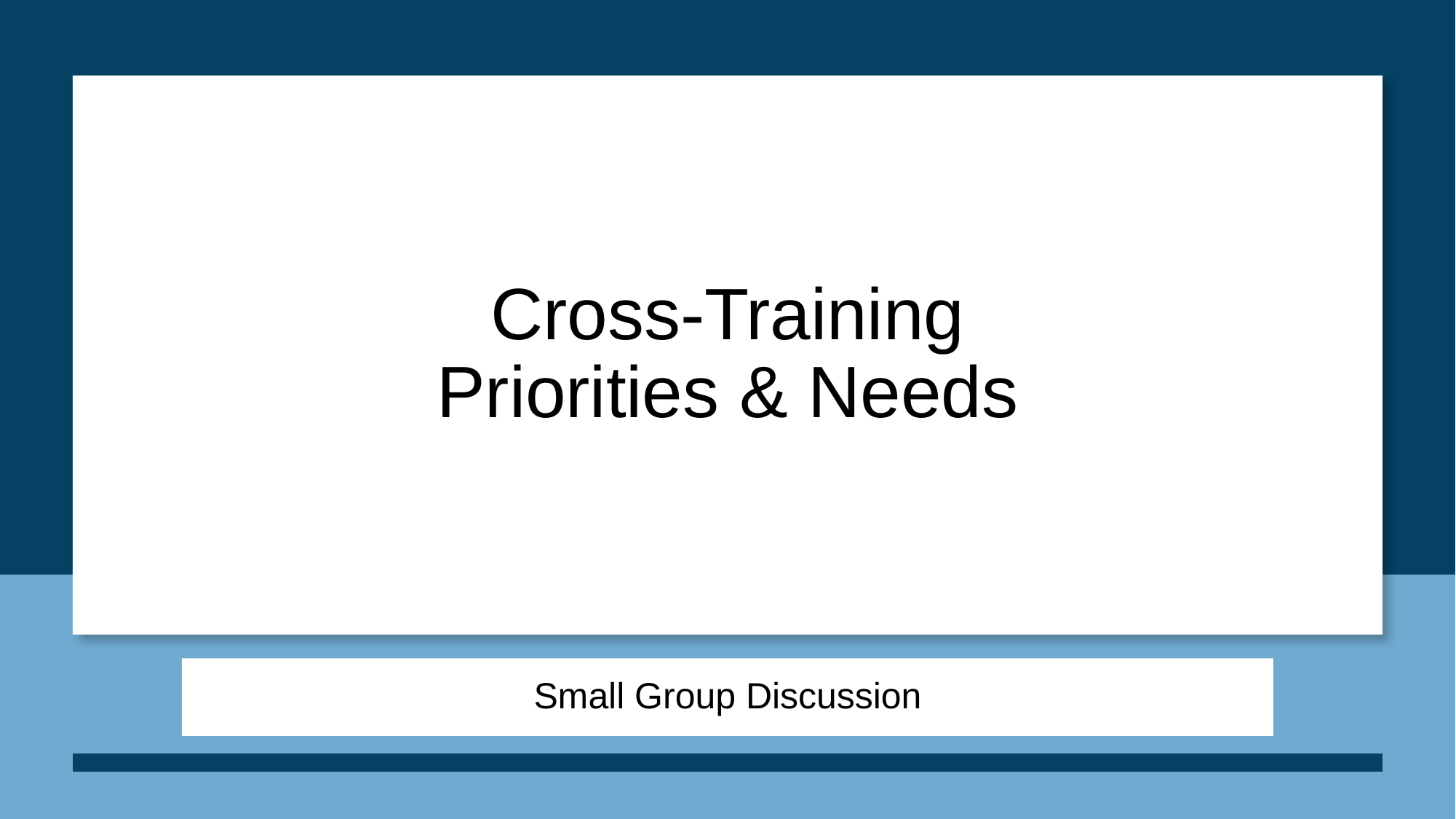

# Cross-Training Priorities & Needs
Small Group Discussion